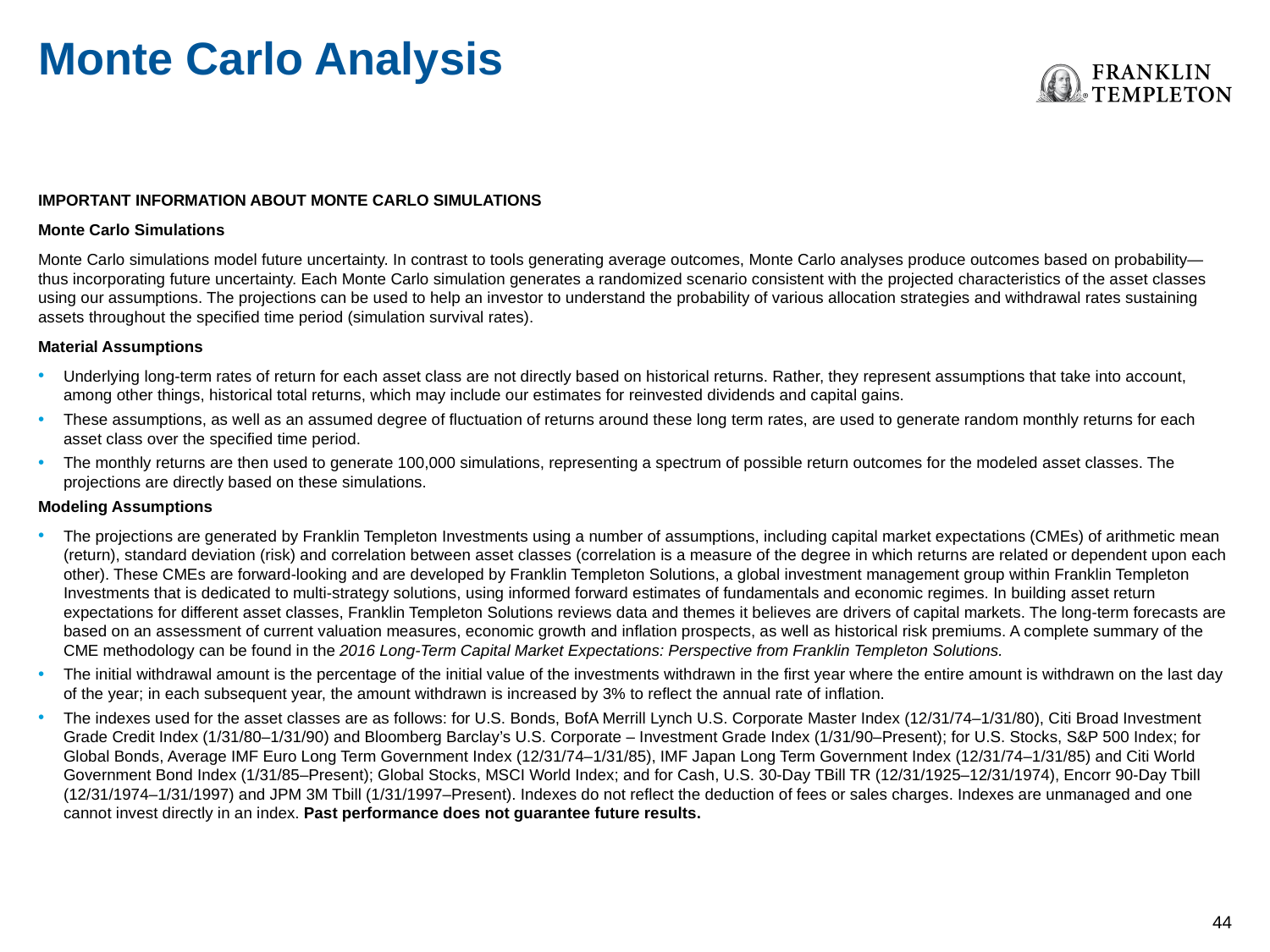

# Monte Carlo Analysis
IMPORTANT INFORMATION ABOUT MONTE CARLO SIMULATIONS
Monte Carlo Simulations
Monte Carlo simulations model future uncertainty. In contrast to tools generating average outcomes, Monte Carlo analyses produce outcomes based on probability—thus incorporating future uncertainty. Each Monte Carlo simulation generates a randomized scenario consistent with the projected characteristics of the asset classes using our assumptions. The projections can be used to help an investor to understand the probability of various allocation strategies and withdrawal rates sustaining assets throughout the specified time period (simulation survival rates).
Material Assumptions
Underlying long-term rates of return for each asset class are not directly based on historical returns. Rather, they represent assumptions that take into account, among other things, historical total returns, which may include our estimates for reinvested dividends and capital gains.
These assumptions, as well as an assumed degree of fluctuation of returns around these long term rates, are used to generate random monthly returns for each asset class over the specified time period.
The monthly returns are then used to generate 100,000 simulations, representing a spectrum of possible return outcomes for the modeled asset classes. The projections are directly based on these simulations.
Modeling Assumptions
The projections are generated by Franklin Templeton Investments using a number of assumptions, including capital market expectations (CMEs) of arithmetic mean (return), standard deviation (risk) and correlation between asset classes (correlation is a measure of the degree in which returns are related or dependent upon each other). These CMEs are forward-looking and are developed by Franklin Templeton Solutions, a global investment management group within Franklin Templeton Investments that is dedicated to multi-strategy solutions, using informed forward estimates of fundamentals and economic regimes. In building asset return expectations for different asset classes, Franklin Templeton Solutions reviews data and themes it believes are drivers of capital markets. The long-term forecasts are based on an assessment of current valuation measures, economic growth and inflation prospects, as well as historical risk premiums. A complete summary of the CME methodology can be found in the 2016 Long-Term Capital Market Expectations: Perspective from Franklin Templeton Solutions.
The initial withdrawal amount is the percentage of the initial value of the investments withdrawn in the first year where the entire amount is withdrawn on the last day of the year; in each subsequent year, the amount withdrawn is increased by 3% to reflect the annual rate of inflation.
The indexes used for the asset classes are as follows: for U.S. Bonds, BofA Merrill Lynch U.S. Corporate Master Index (12/31/74–1/31/80), Citi Broad Investment Grade Credit Index (1/31/80–1/31/90) and Bloomberg Barclay’s U.S. Corporate – Investment Grade Index (1/31/90–Present); for U.S. Stocks, S&P 500 Index; for Global Bonds, Average IMF Euro Long Term Government Index (12/31/74–1/31/85), IMF Japan Long Term Government Index (12/31/74–1/31/85) and Citi World Government Bond Index (1/31/85–Present); Global Stocks, MSCI World Index; and for Cash, U.S. 30‐Day TBill TR (12/31/1925–12/31/1974), Encorr 90‐Day Tbill (12/31/1974–1/31/1997) and JPM 3M Tbill (1/31/1997–Present). Indexes do not reflect the deduction of fees or sales charges. Indexes are unmanaged and one cannot invest directly in an index. Past performance does not guarantee future results.

44